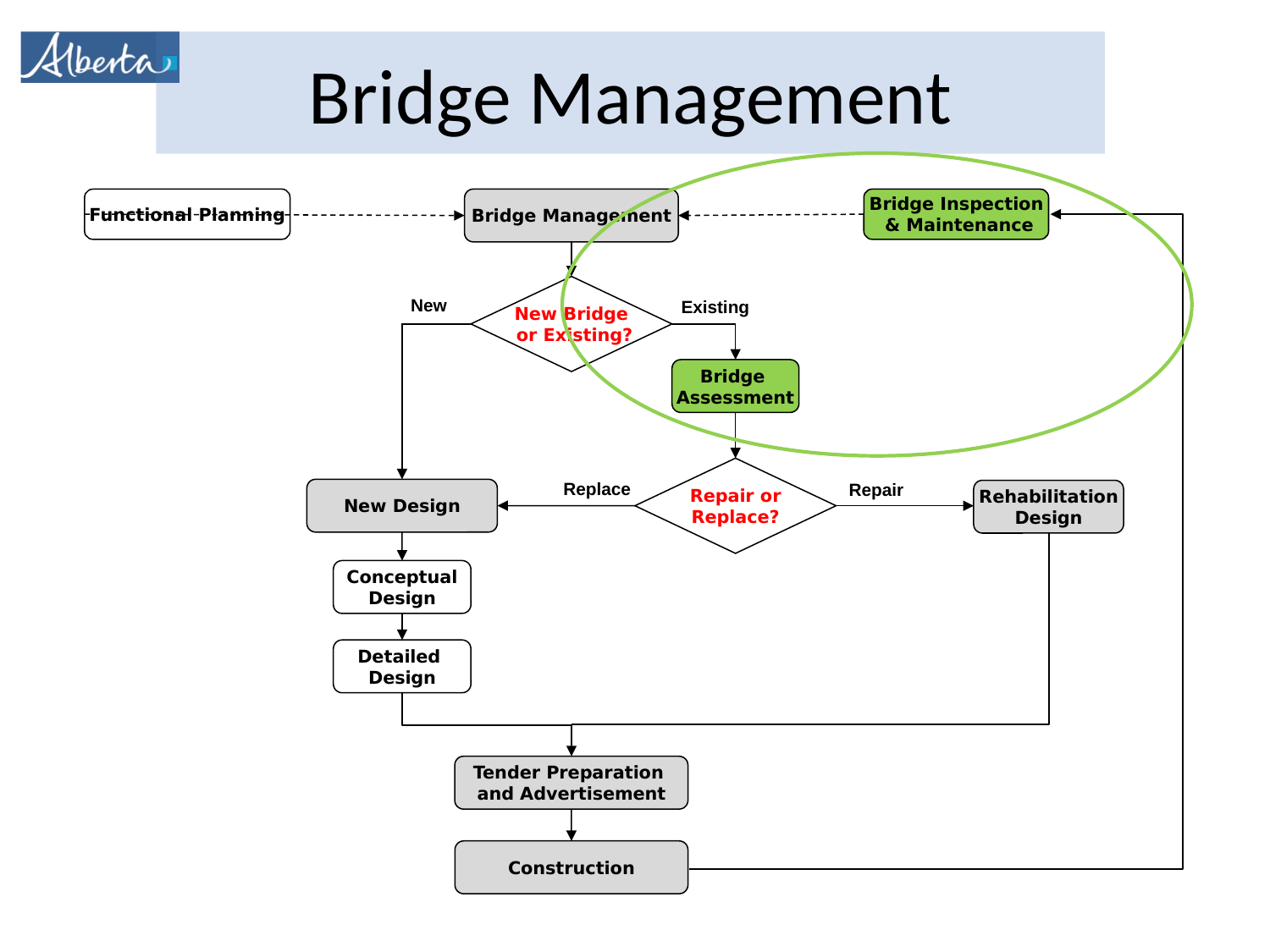

Bridge Management

Functional Planning
Bridge Management
Bridge Inspection
 & Maintenance

New Bridge
 or Existing?
New
Existing
Bridge
Assessment
Repair or
Replace?
Replace
Repair
New Design
Rehabilitation
Design

Conceptual
Design
Detailed
Design

Tender Preparation
and Advertisement
Construction